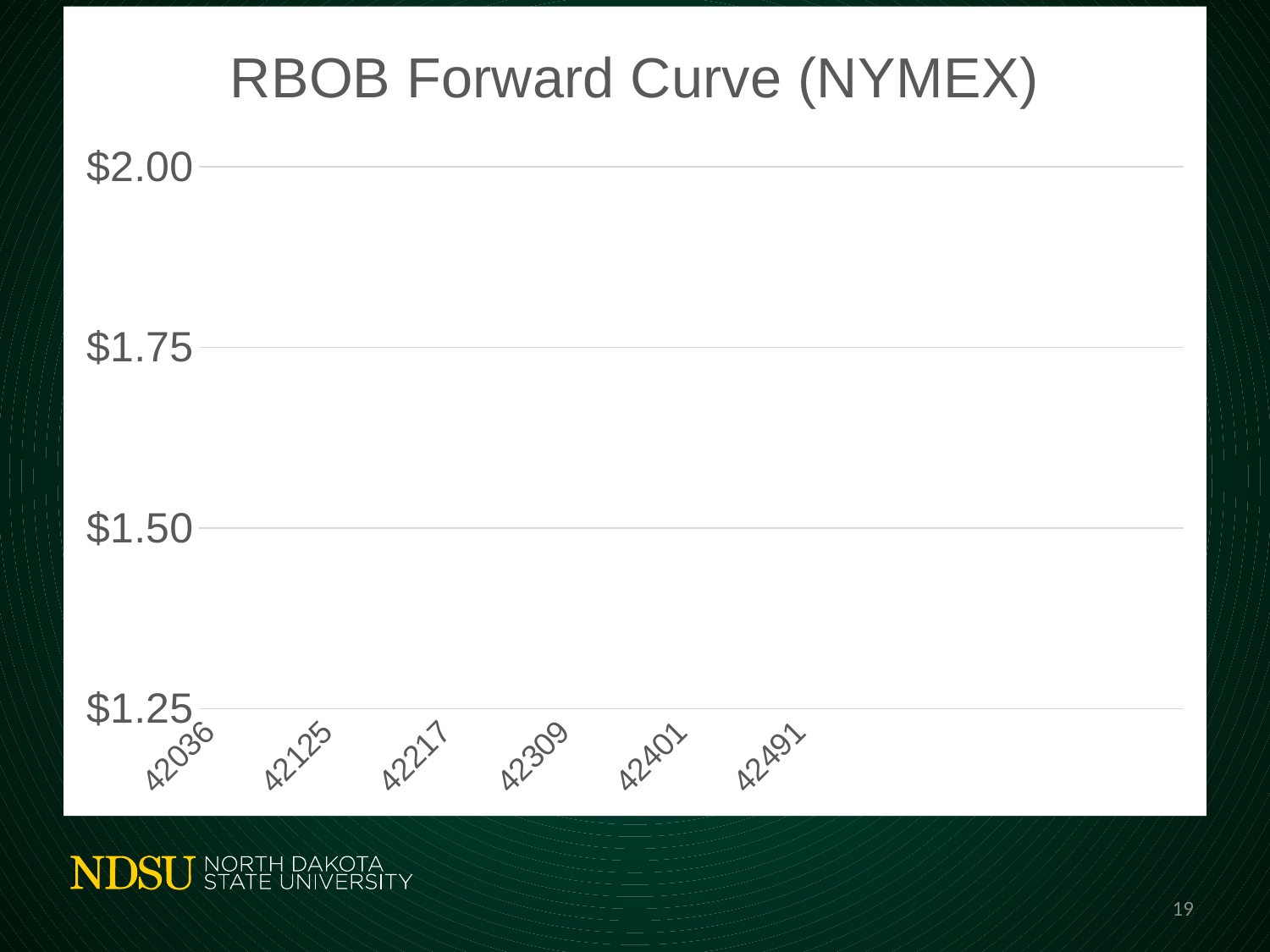

### Chart: RBOB Forward Curve (NYMEX)

| Category |  |
|---|---|
| 42036 | 1.3786 |
|  | None |
| 42064 | 1.4124 |
|  | None |
| 42095 | 1.6358 |
|  | None |
| 42125 | 1.6529 |
|  | None |
| 42156 | 1.6562 |
|  | None |
| 42186 | 1.6516 |
|  | None |
| 42217 | 1.6477 |
|  | None |
| 42248 | 1.6349 |
|  | None |
| 42278 | 1.5228 |
|  | None |
| 42309 | 1.5144 |
|  | None |
| 42339 | 1.5144 |
|  | None |
| 42370 | 1.535 |
|  | None |
| 42401 | 1.5607 |
|  | None |
| 42430 | 1.5879 |
|  | None |
| 42461 | 1.7973 |
|  | None |
| 42491 | 1.8086 |
|  | None |
| 42522 | 1.806 |
|  | None |
| 42552 | 1.801 |
|  | None |
#

19